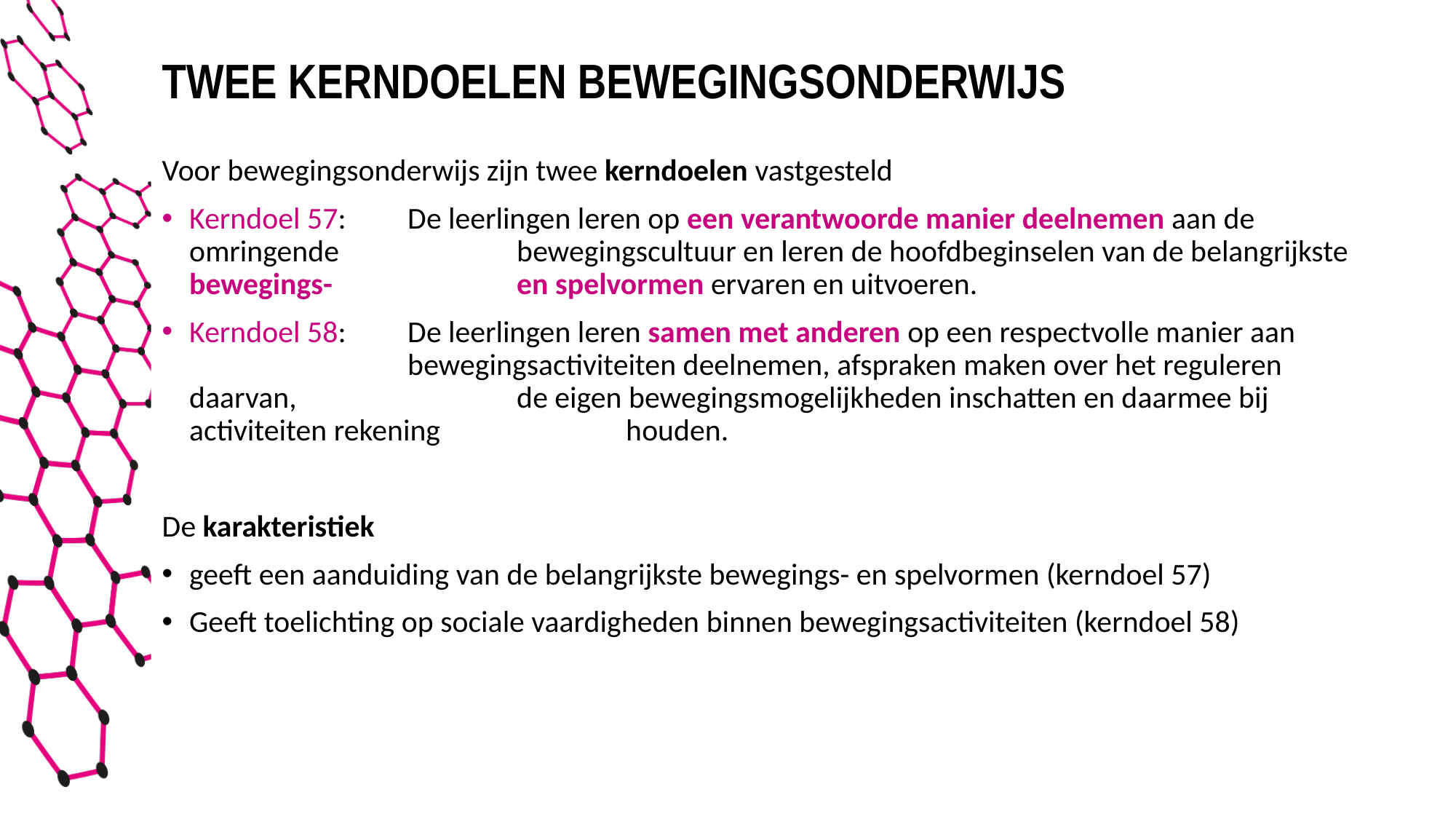

# Twee kerndoelen bewegingsonderwijs
Voor bewegingsonderwijs zijn twee kerndoelen vastgesteld
Kerndoel 57: 	De leerlingen leren op een verantwoorde manier deelnemen aan de omringende 		bewegingscultuur en leren de hoofdbeginselen van de belangrijkste bewegings- 		en spelvormen ervaren en uitvoeren.
Kerndoel 58: 	De leerlingen leren samen met anderen op een respectvolle manier aan 			bewegingsactiviteiten deelnemen, afspraken maken over het reguleren daarvan, 		de eigen bewegingsmogelijkheden inschatten en daarmee bij activiteiten rekening 		houden.

De karakteristiek
geeft een aanduiding van de belangrijkste bewegings- en spelvormen (kerndoel 57)
Geeft toelichting op sociale vaardigheden binnen bewegingsactiviteiten (kerndoel 58)